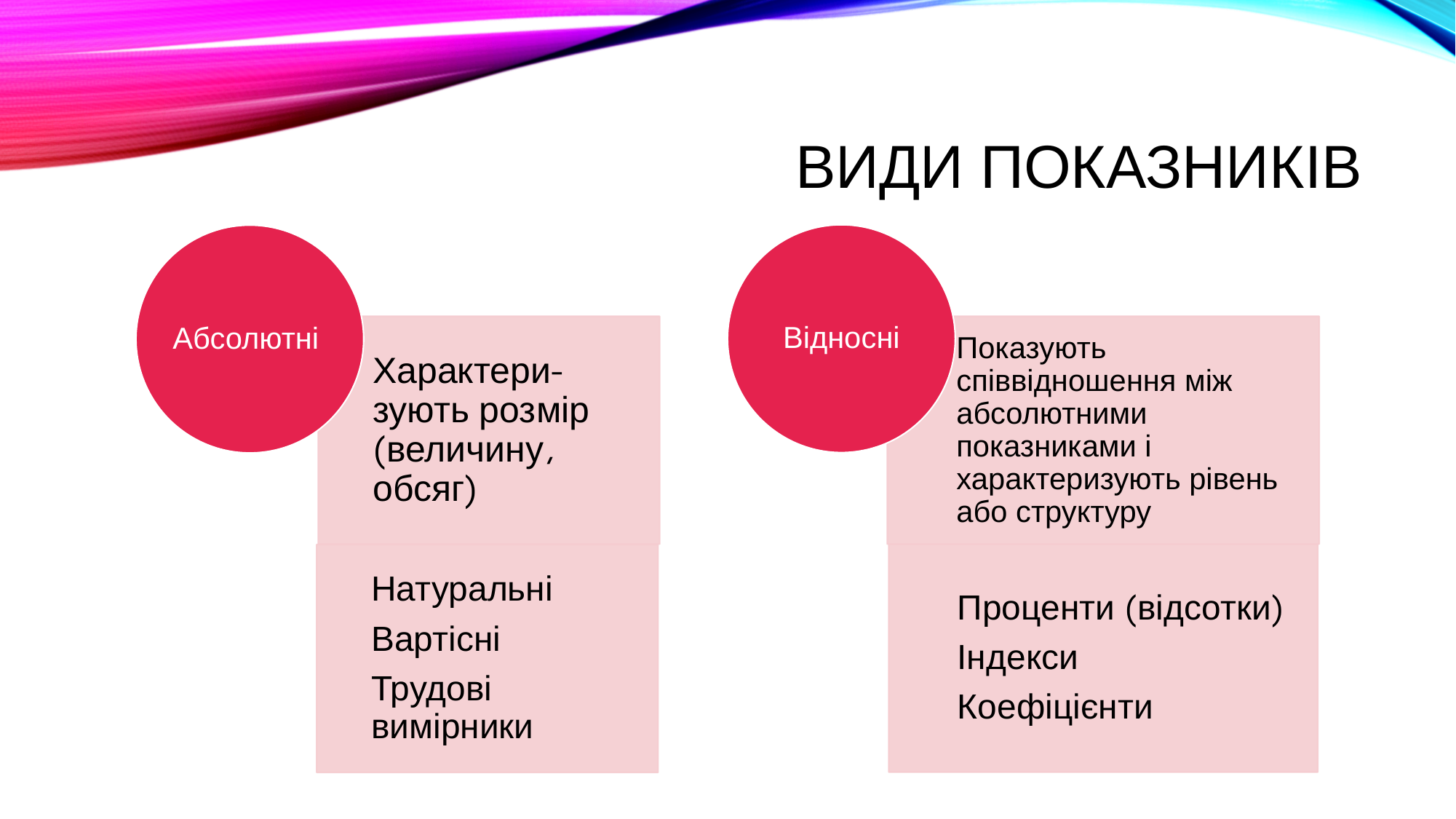

# Види показників
Характери-зують розмір (величину, обсяг)
Натуральні
Вартісні
Трудові вимірники
Абсолютні
Показують  співвідношення між абсолютними показниками і характеризують рівень або структуру
Проценти (відсотки)
Індекси
Коефіцієнти
Відносні